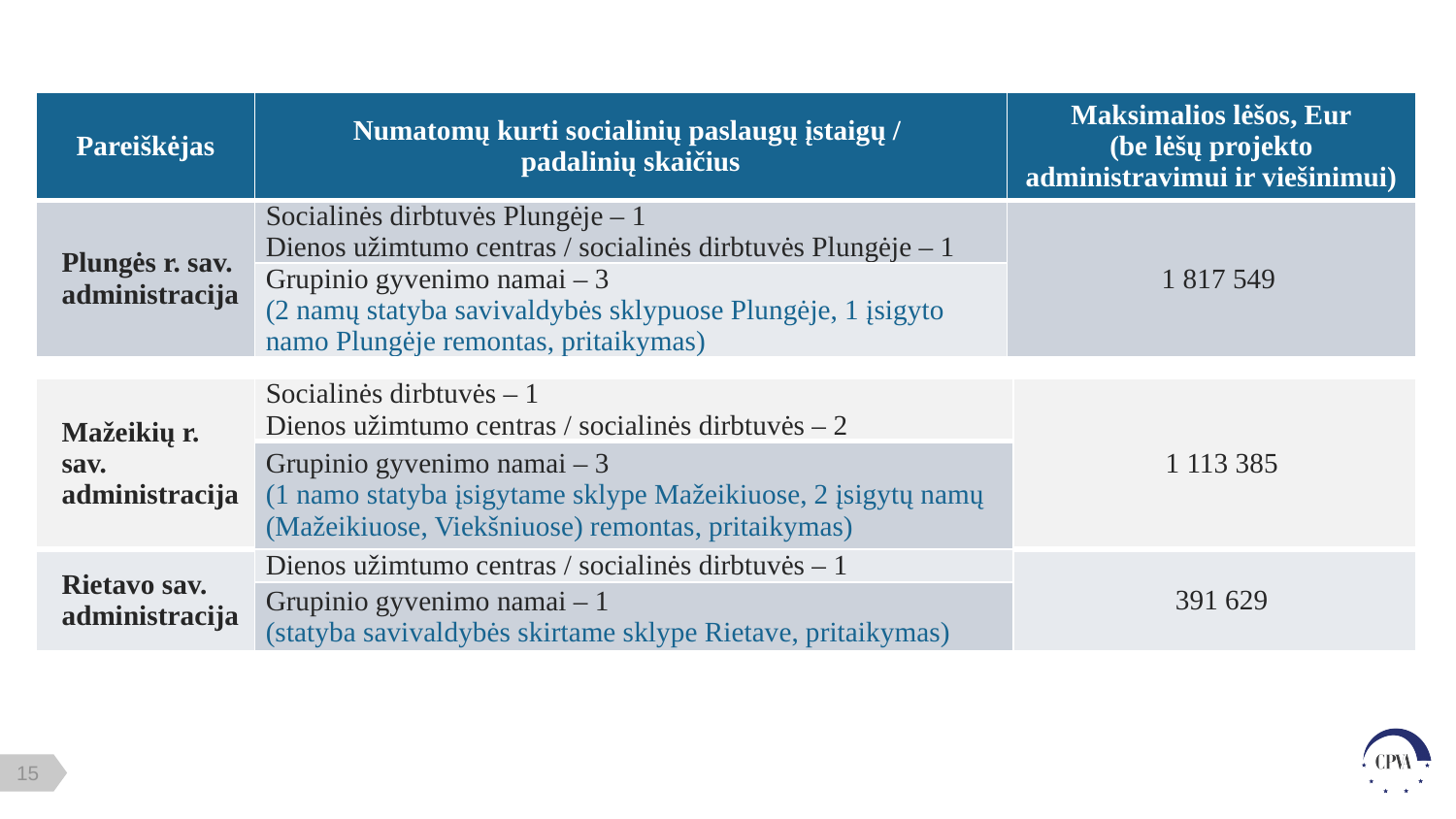

| Pareiškėjas | Numatomų kurti socialinių paslaugų įstaigų / padalinių skaičius | Maksimalios lėšos, Eur (be lėšų projekto administravimui ir viešinimui) |
| --- | --- | --- |
| Plungės r. sav. administracija | Socialinės dirbtuvės Plungėje – 1 Dienos užimtumo centras / socialinės dirbtuvės Plungėje – 1 | 1 817 549 |
|  | Grupinio gyvenimo namai – 3 (2 namų statyba savivaldybės sklypuose Plungėje, 1 įsigyto namo Plungėje remontas, pritaikymas) |  |

| Mažeikių r. sav. administracija | Socialinės dirbtuvės – 1 Dienos užimtumo centras / socialinės dirbtuvės – 2 | 1 113 385 |
| --- | --- | --- |
|  | Grupinio gyvenimo namai – 3 (1 namo statyba įsigytame sklype Mažeikiuose, 2 įsigytų namų (Mažeikiuose, Viekšniuose) remontas, pritaikymas) |  |
| Rietavo sav. administracija | Dienos užimtumo centras / socialinės dirbtuvės – 1 | 391 629 |
|  | Grupinio gyvenimo namai – 1 (statyba savivaldybės skirtame sklype Rietave, pritaikymas) |  |